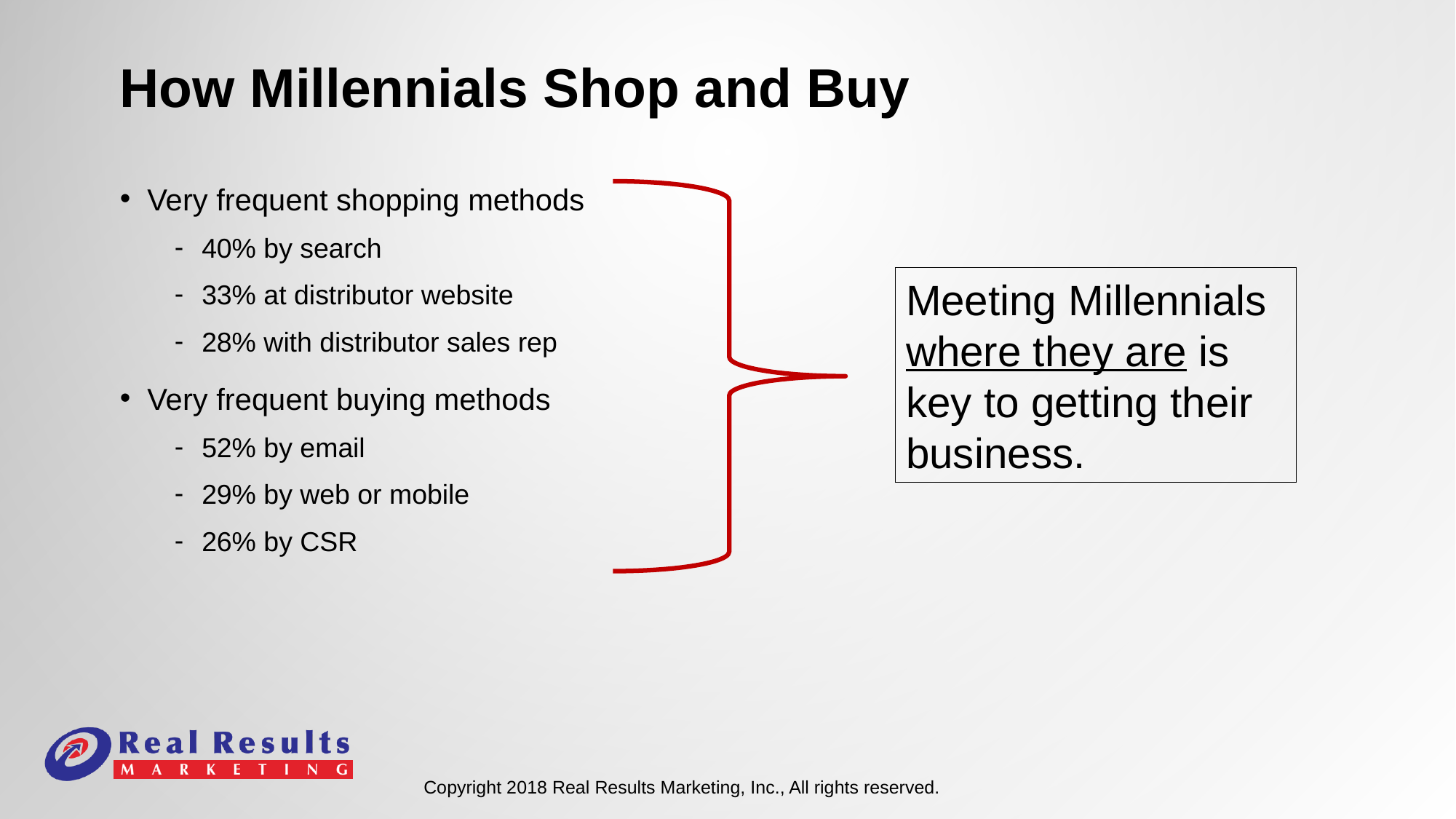

# How Millennials Shop and Buy
Very frequent shopping methods
40% by search
33% at distributor website
28% with distributor sales rep
Very frequent buying methods
52% by email
29% by web or mobile
26% by CSR

Meeting Millennials where they are is key to getting their business.
Copyright 2018 Real Results Marketing, Inc., All rights reserved.